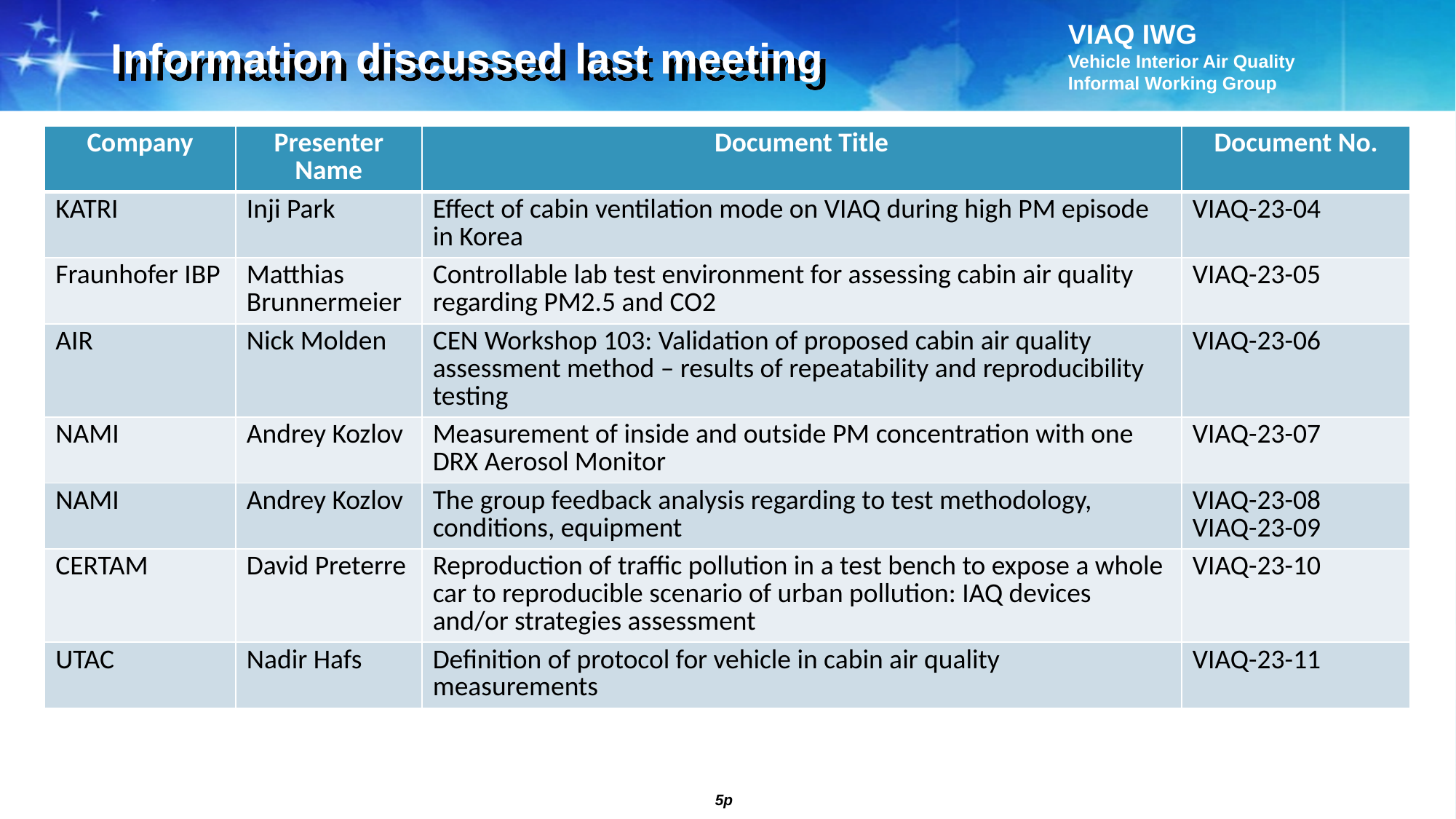

Information discussed last meeting
| Company | Presenter Name | Document Title | Document No. |
| --- | --- | --- | --- |
| KATRI | Inji Park | Effect of cabin ventilation mode on VIAQ during high PM episode in Korea | VIAQ-23-04 |
| Fraunhofer IBP | Matthias Brunnermeier | Controllable lab test environment for assessing cabin air quality regarding PM2.5 and CO2 | VIAQ-23-05 |
| AIR | Nick Molden | CEN Workshop 103: Validation of proposed cabin air quality assessment method – results of repeatability and reproducibility testing | VIAQ-23-06 |
| NAMI | Andrey Kozlov | Measurement of inside and outside PM concentration with one DRX Aerosol Monitor | VIAQ-23-07 |
| NAMI | Andrey Kozlov | The group feedback analysis regarding to test methodology, conditions, equipment | VIAQ-23-08 VIAQ-23-09 |
| CERTAM | David Preterre | Reproduction of traffic pollution in a test bench to expose a whole car to reproducible scenario of urban pollution: IAQ devices and/or strategies assessment | VIAQ-23-10 |
| UTAC | Nadir Hafs | Definition of protocol for vehicle in cabin air quality measurements | VIAQ-23-11 |